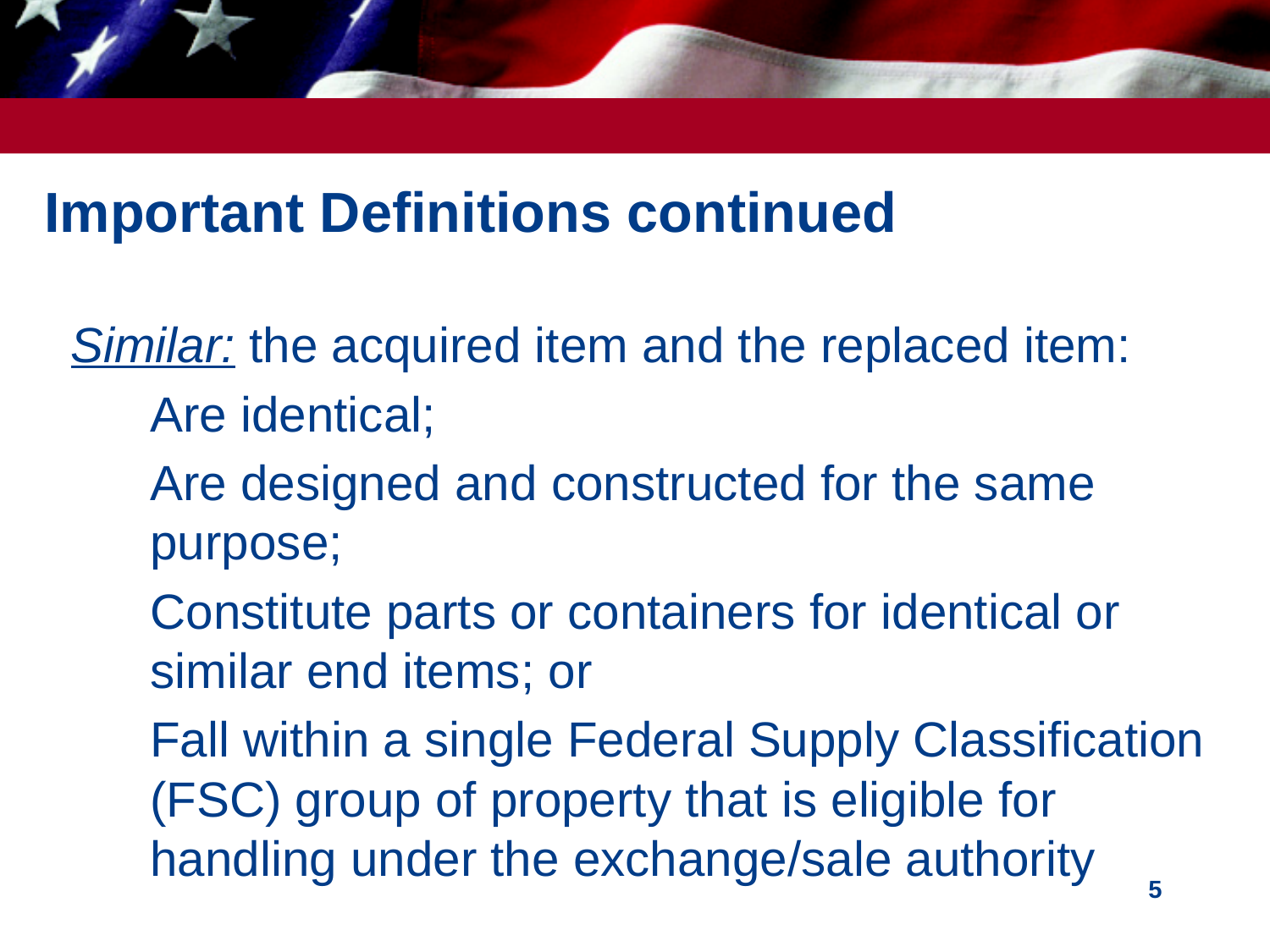

# Important Definitions continued
Similar: the acquired item and the replaced item:
Are identical;
Are designed and constructed for the same purpose;
Constitute parts or containers for identical or similar end items; or
Fall within a single Federal Supply Classification (FSC) group of property that is eligible for handling under the exchange/sale authority
5